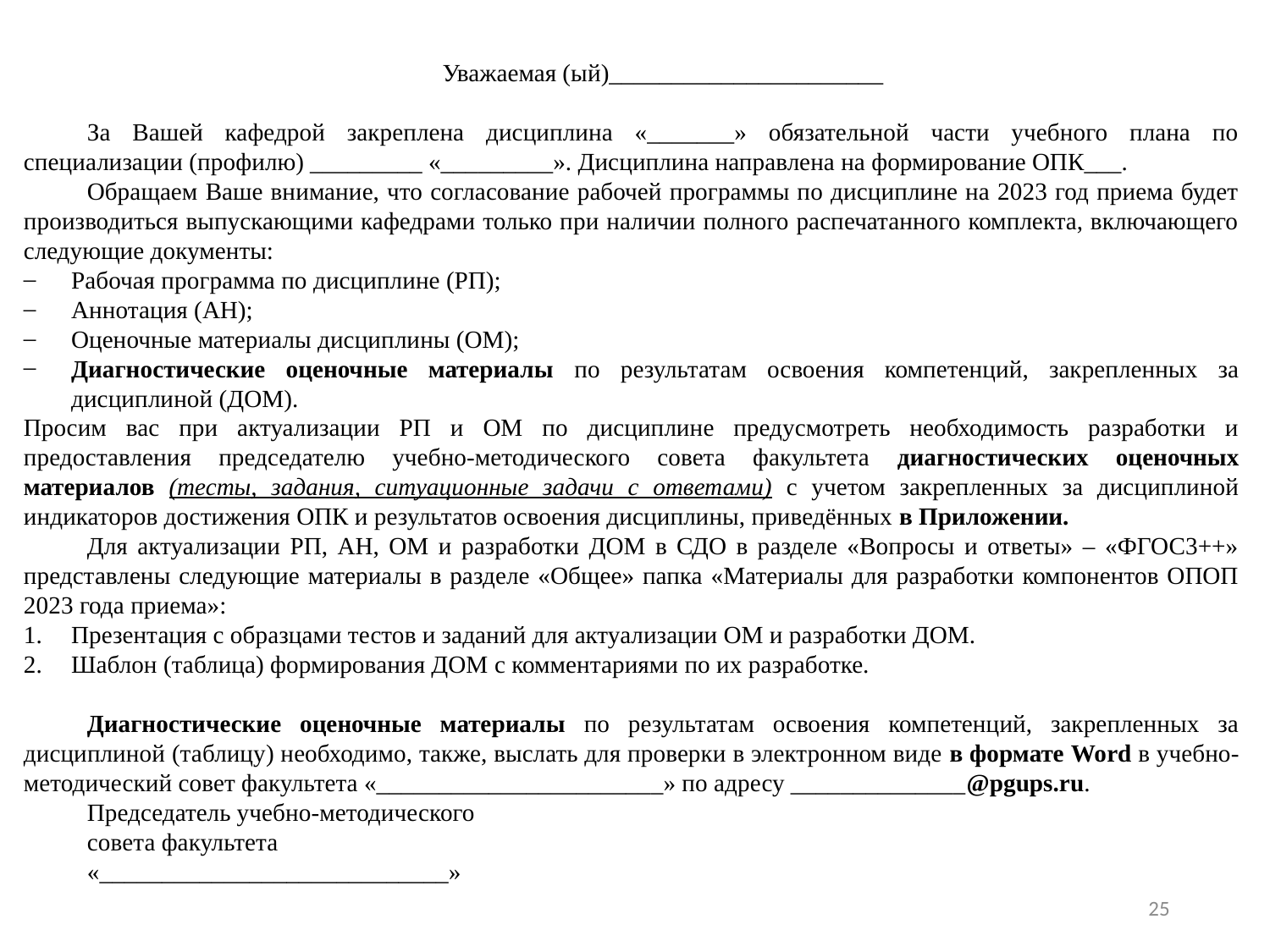

Уважаемая (ый)______________________

За Вашей кафедрой закреплена дисциплина «_______» обязательной части учебного плана по специализации (профилю) _________ «_________». Дисциплина направлена на формирование ОПК___.
Обращаем Ваше внимание, что согласование рабочей программы по дисциплине на 2023 год приема будет производиться выпускающими кафедрами только при наличии полного распечатанного комплекта, включающего следующие документы:
Рабочая программа по дисциплине (РП);
Аннотация (АН);
Оценочные материалы дисциплины (ОМ);
Диагностические оценочные материалы по результатам освоения компетенций, закрепленных за дисциплиной (ДОМ).
Просим вас при актуализации РП и ОМ по дисциплине предусмотреть необходимость разработки и предоставления председателю учебно-методического совета факультета диагностических оценочных материалов (тесты, задания, ситуационные задачи с ответами) с учетом закрепленных за дисциплиной индикаторов достижения ОПК и результатов освоения дисциплины, приведённых в Приложении.
Для актуализации РП, АН, ОМ и разработки ДОМ в СДО в разделе «Вопросы и ответы» ‒ «ФГОС3++» представлены следующие материалы в разделе «Общее» папка «Материалы для разработки компонентов ОПОП 2023 года приема»:
Презентация с образцами тестов и заданий для актуализации ОМ и разработки ДОМ.
Шаблон (таблица) формирования ДОМ с комментариями по их разработке.

Диагностические оценочные материалы по результатам освоения компетенций, закрепленных за дисциплиной (таблицу) необходимо, также, выслать для проверки в электронном виде в формате Word в учебно-методический совет факультета «_______________________» по адресу ______________@pgups.ru.
Председатель учебно-методического
совета факультета
«____________________________»
#
25